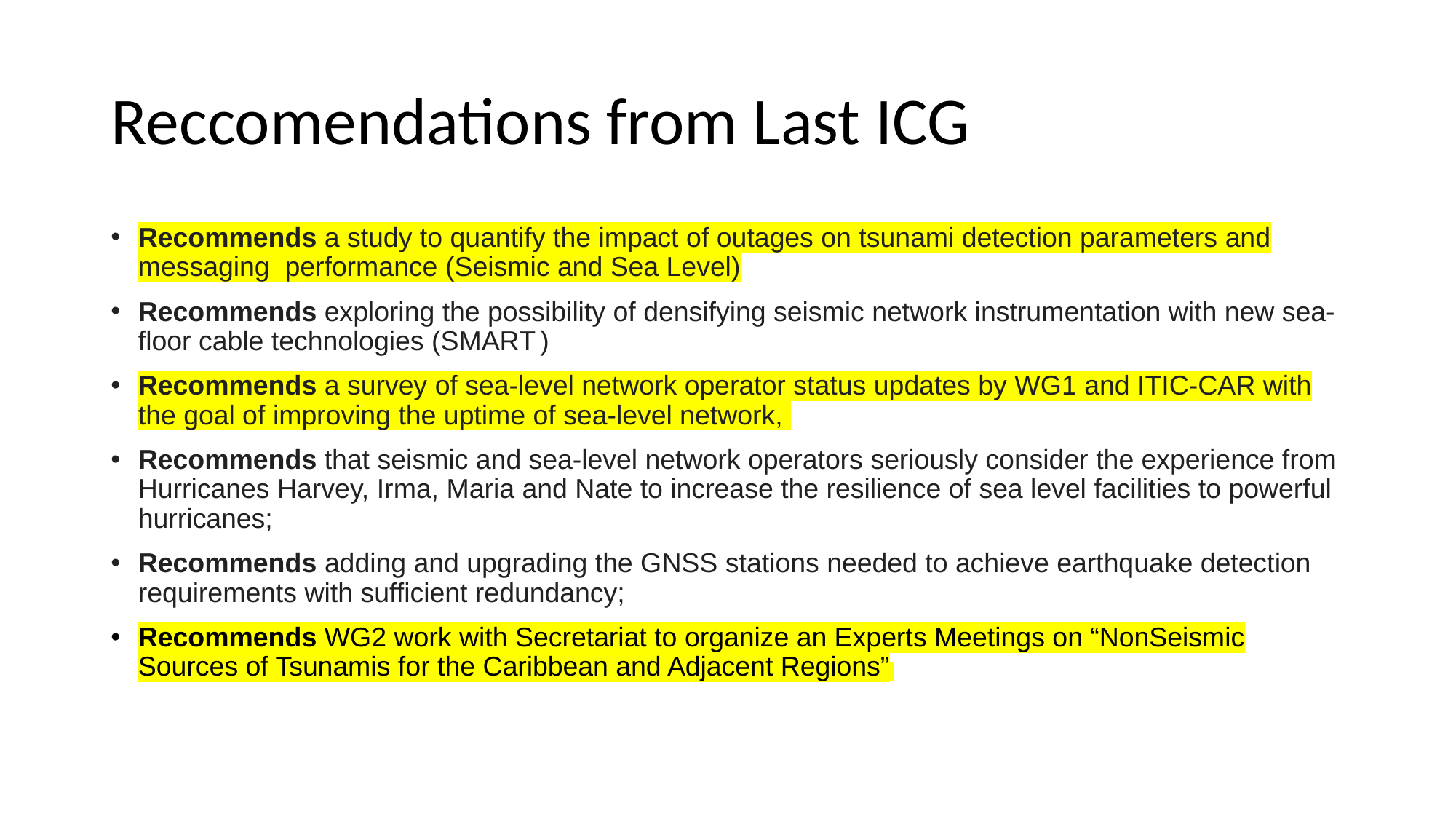

# Reccomendations from Last ICG
Recommends a study to quantify the impact of outages on tsunami detection parameters and messaging  performance (Seismic and Sea Level)
Recommends exploring the possibility of densifying seismic network instrumentation with new sea-floor cable technologies (SMART )
Recommends a survey of sea-level network operator status updates by WG1 and ITIC-CAR with the goal of improving the uptime of sea-level network,
Recommends that seismic and sea-level network operators seriously consider the experience from Hurricanes Harvey, Irma, Maria and Nate to increase the resilience of sea level facilities to powerful hurricanes;
Recommends adding and upgrading the GNSS stations needed to achieve earthquake detection requirements with sufficient redundancy;
Recommends WG2 work with Secretariat to organize an Experts Meetings on “NonSeismic Sources of Tsunamis for the Caribbean and Adjacent Regions”